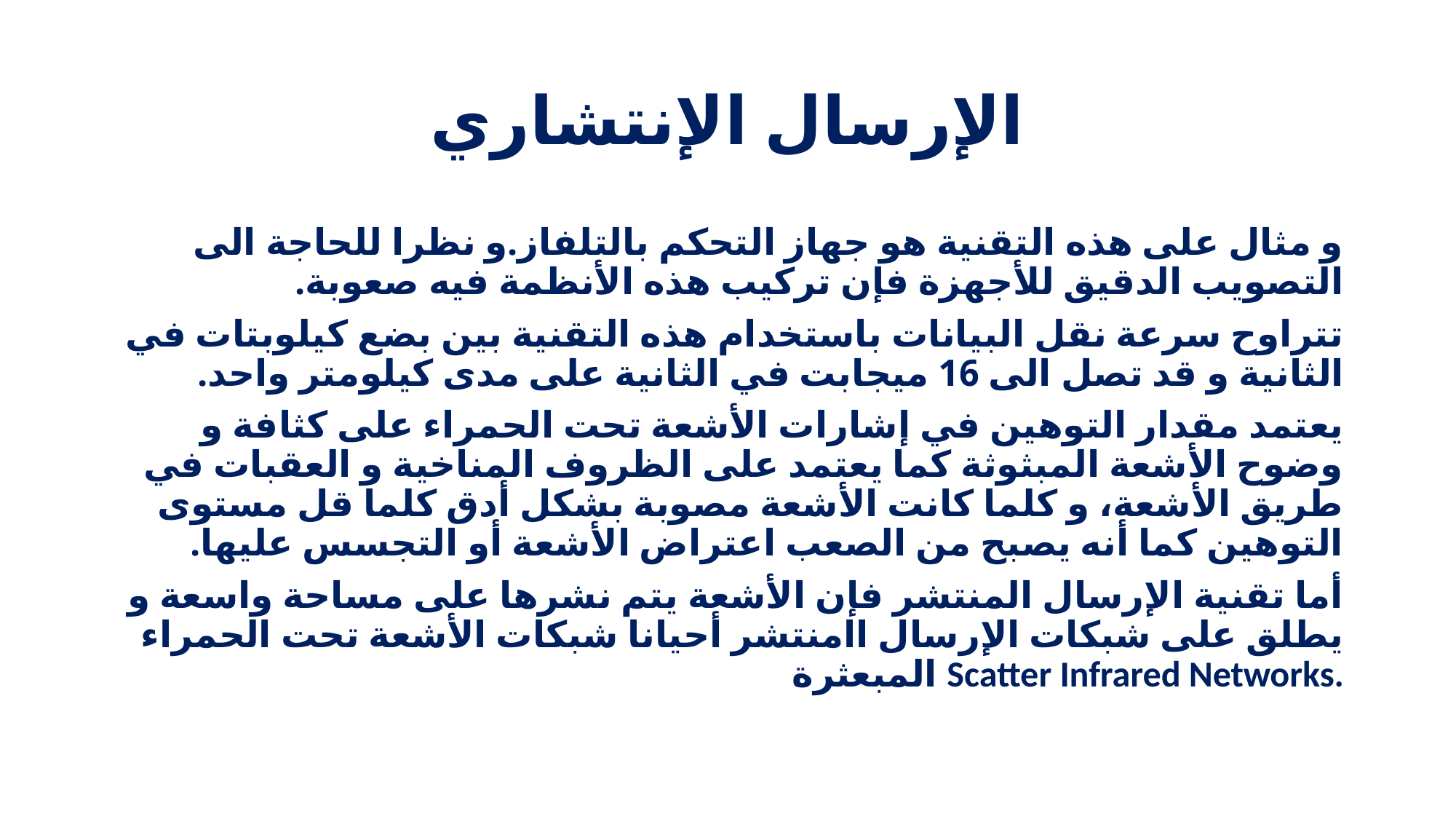

# الإرسال الإنتشاري
و مثال على هذه التقنية هو جهاز التحكم بالتلفاز.و نظرا للحاجة الى التصويب الدقيق للأجهزة فإن تركيب هذه الأنظمة فيه صعوبة.
تتراوح سرعة نقل البيانات باستخدام هذه التقنية بين بضع كيلوبتات في الثانية و قد تصل الى 16 ميجابت في الثانية على مدى كيلومتر واحد.
يعتمد مقدار التوهين في إشارات الأشعة تحت الحمراء على كثافة و وضوح الأشعة المبثوثة كما يعتمد على الظروف المناخية و العقبات في طريق الأشعة، و كلما كانت الأشعة مصوبة بشكل أدق كلما قل مستوى التوهين كما أنه يصبح من الصعب اعتراض الأشعة أو التجسس عليها.
أما تقنية الإرسال المنتشر فإن الأشعة يتم نشرها على مساحة واسعة و يطلق على شبكات الإرسال اامنتشر أحيانا شبكات الأشعة تحت الحمراء المبعثرة Scatter Infrared Networks.